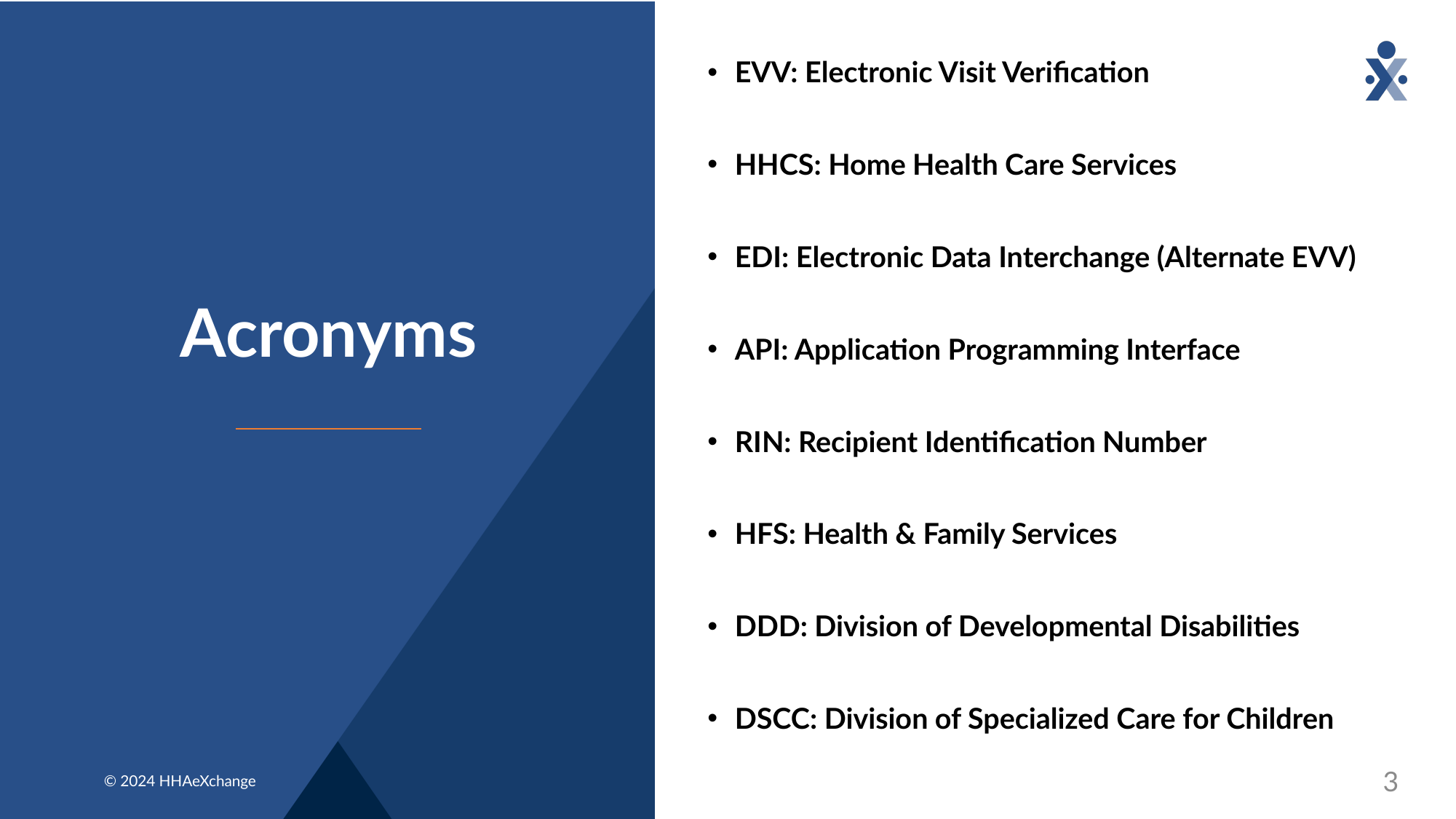

EVV: Electronic Visit Verification

HHCS: Home Health Care Services

EDI: Electronic Data Interchange (Alternate EVV)

API: Application Programming Interface

RIN: Recipient Identification Number

HFS: Health & Family Services

DDD: Division of Developmental Disabilities

DSCC: Division of Specialized Care for Children

# Acronyms
3